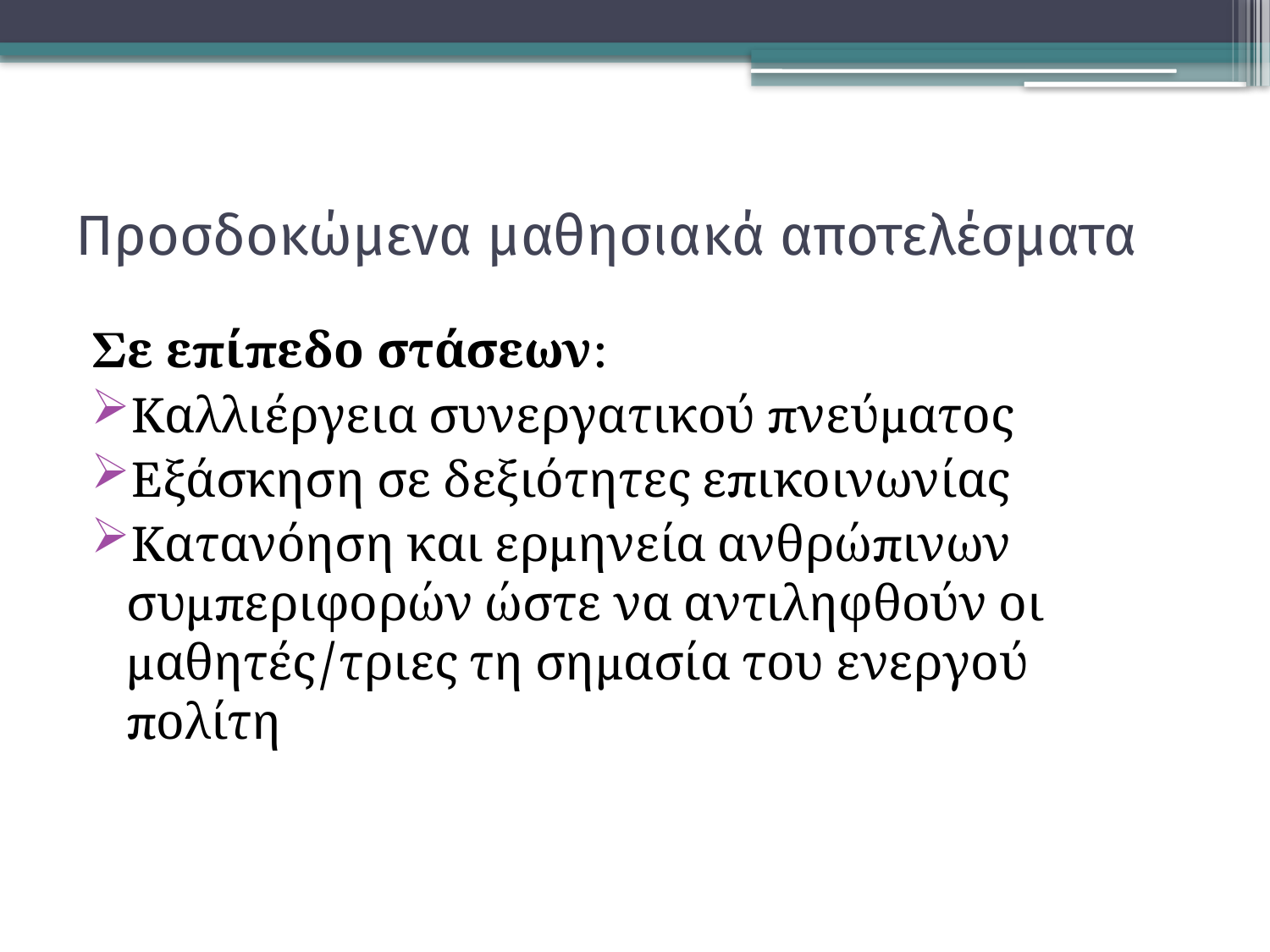

# Προσδοκώμενα μαθησιακά αποτελέσματα
Σε επίπεδο στάσεων:
Καλλιέργεια συνεργατικού πνεύματος
Εξάσκηση σε δεξιότητες επικοινωνίας
Κατανόηση και ερμηνεία ανθρώπινων συμπεριφορών ώστε να αντιληφθούν οι μαθητές/τριες τη σημασία του ενεργού πολίτη